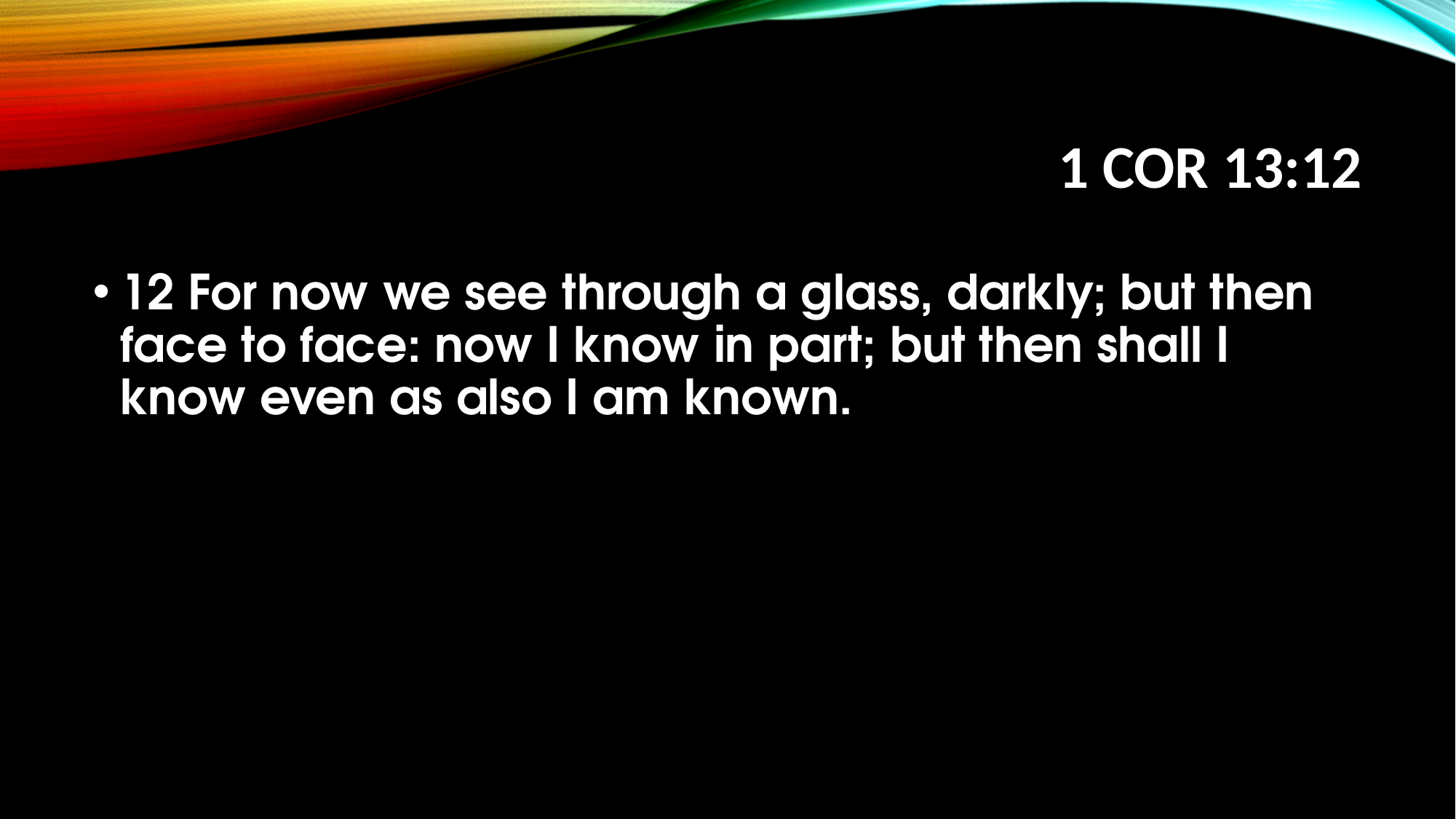

# 1 Cor 13:12
12 For now we see through a glass, darkly; but then face to face: now I know in part; but then shall I know even as also I am known.